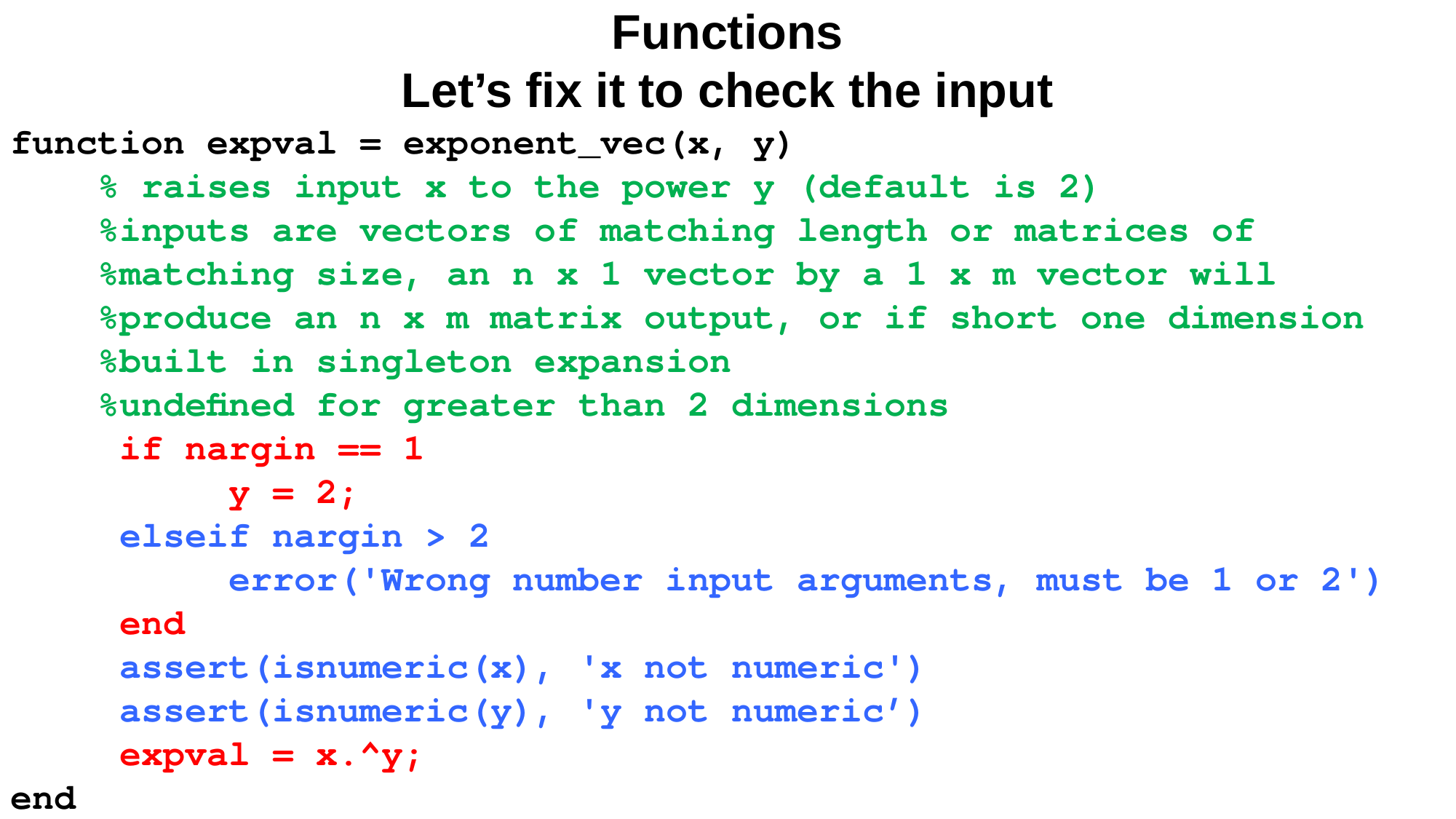

Functions
Let’s fix it to check the input
function expval = exponent_vec(x, y)
    % raises input x to the power y (default is 2)
    %inputs are vectors of matching length or matrices of
    %matching size, an n x 1 vector by a 1 x m vector will
    %produce an n x m matrix output, or if short one dimension
    %built in singleton expansion
    %undefined for greater than 2 dimensions
	if nargin == 1
		y = 2;
	elseif nargin > 2
		error('Wrong number input arguments, must be 1 or 2')
	end
	assert(isnumeric(x), 'x not numeric')
	assert(isnumeric(y), 'y not numeric’)
	expval = x.^y;
end